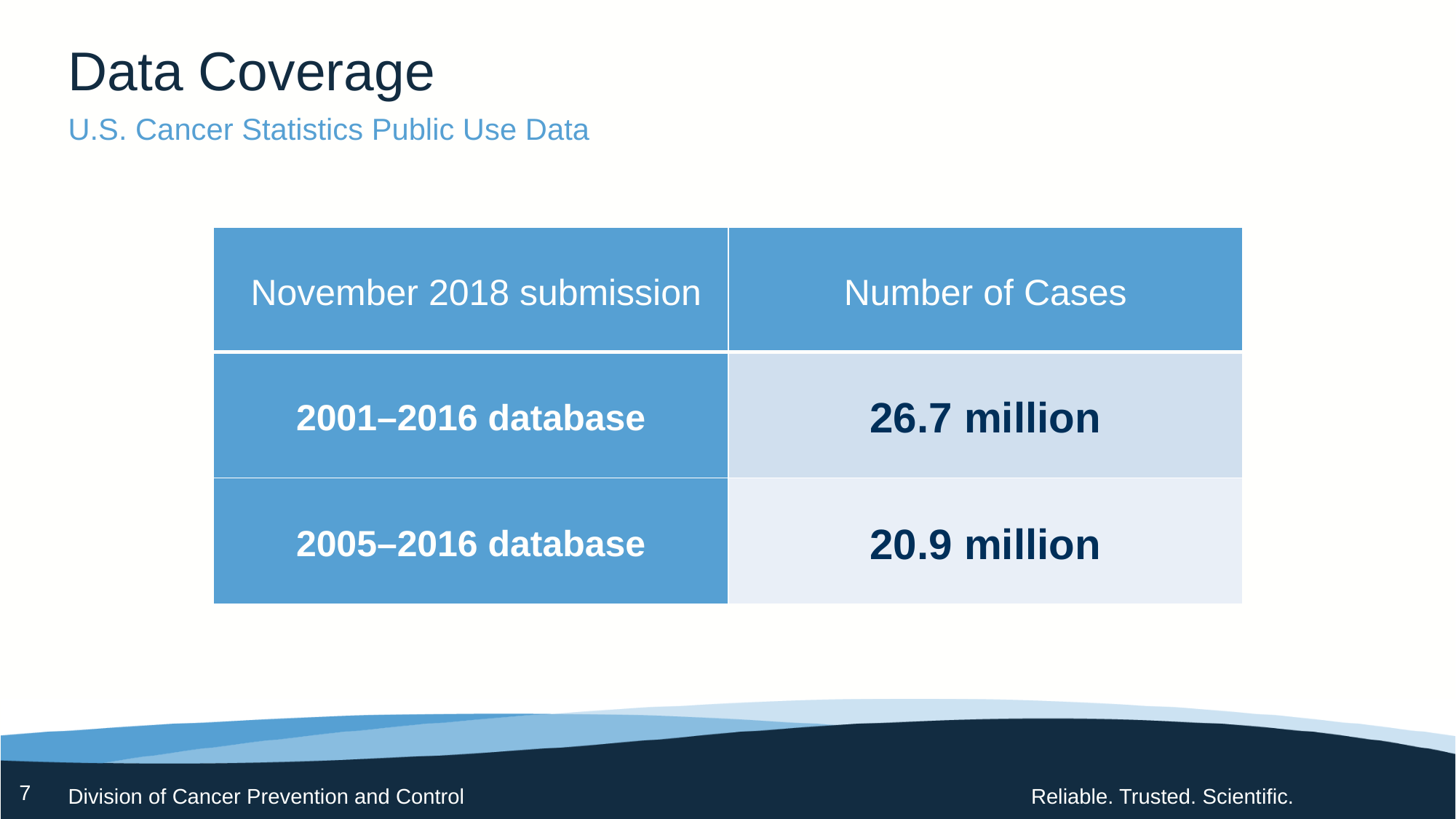

# Data Coverage
U.S. Cancer Statistics Public Use Data
| November 2018 submission | Number of Cases |
| --- | --- |
| 2001–2016 database | 26.7 million |
| 2005–2016 database | 20.9 million |